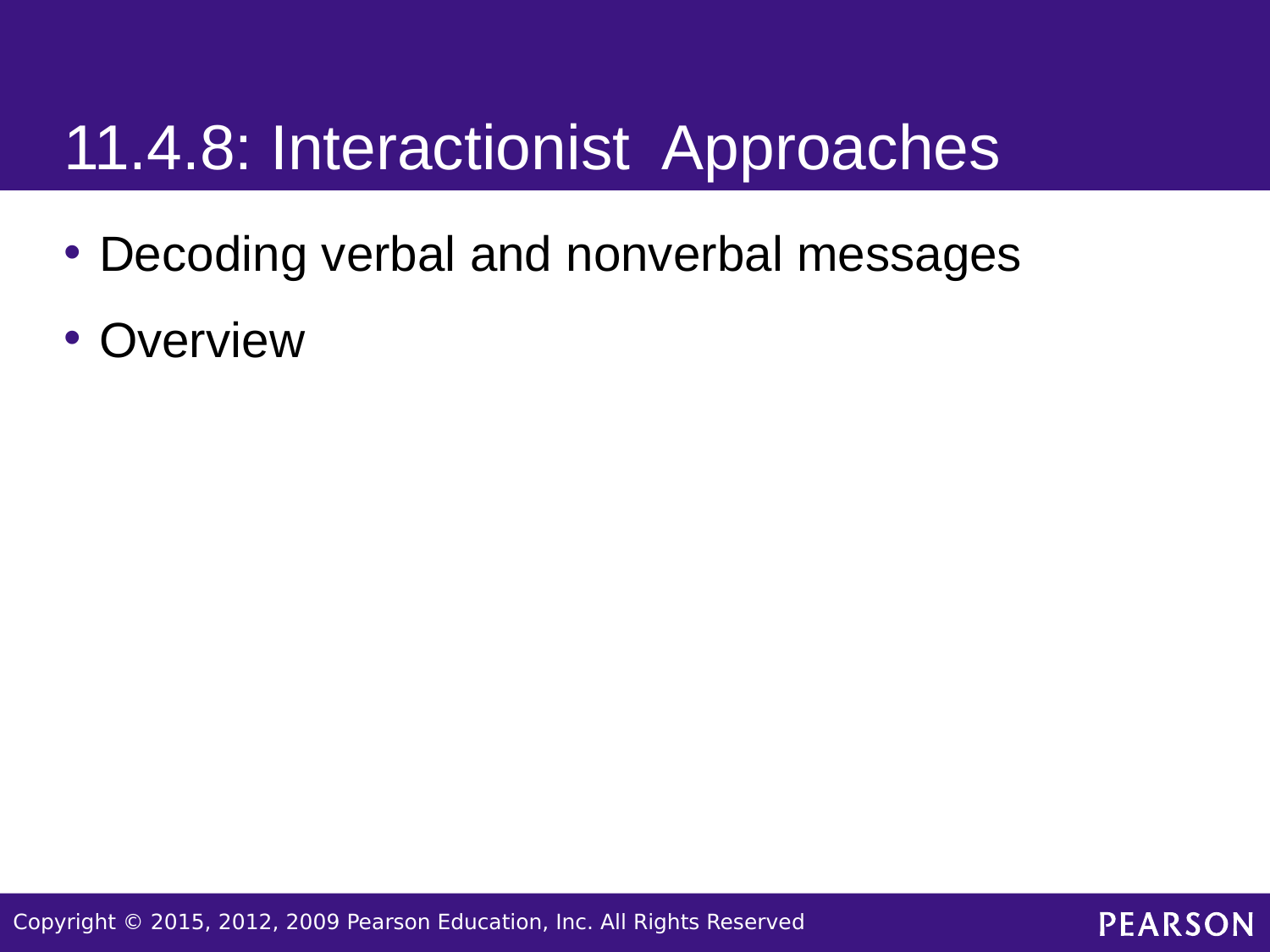

# 11.4.8: Interactionist  Approaches
Decoding verbal and nonverbal messages
Overview